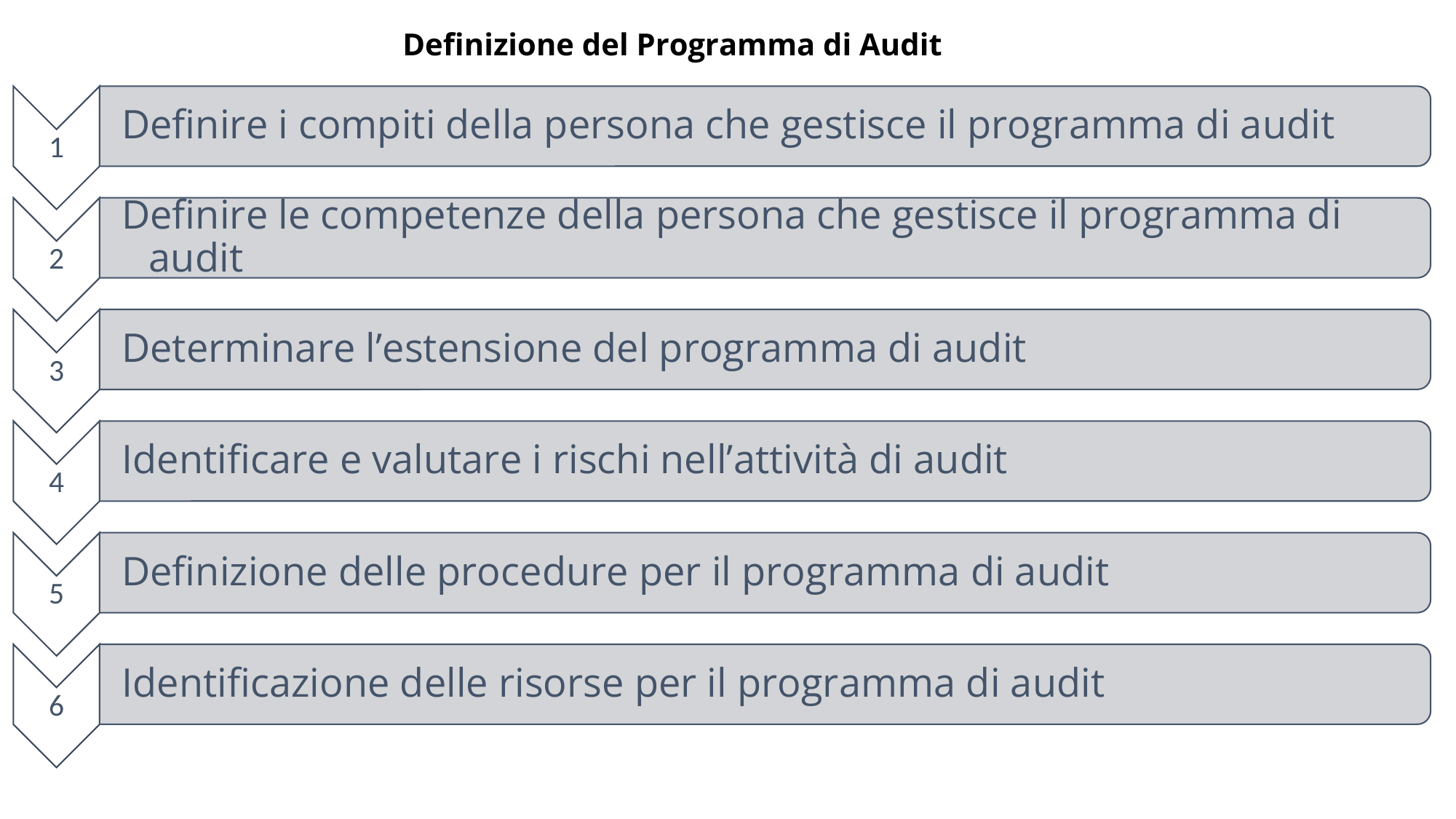

Definizione del Programma di Audit
1
Definire i compiti della persona che gestisce il programma di audit
2
Definire le competenze della persona che gestisce il programma di audit
3
Determinare l’estensione del programma di audit
4
Identificare e valutare i rischi nell’attività di audit
5
Definizione delle procedure per il programma di audit
6
Identificazione delle risorse per il programma di audit